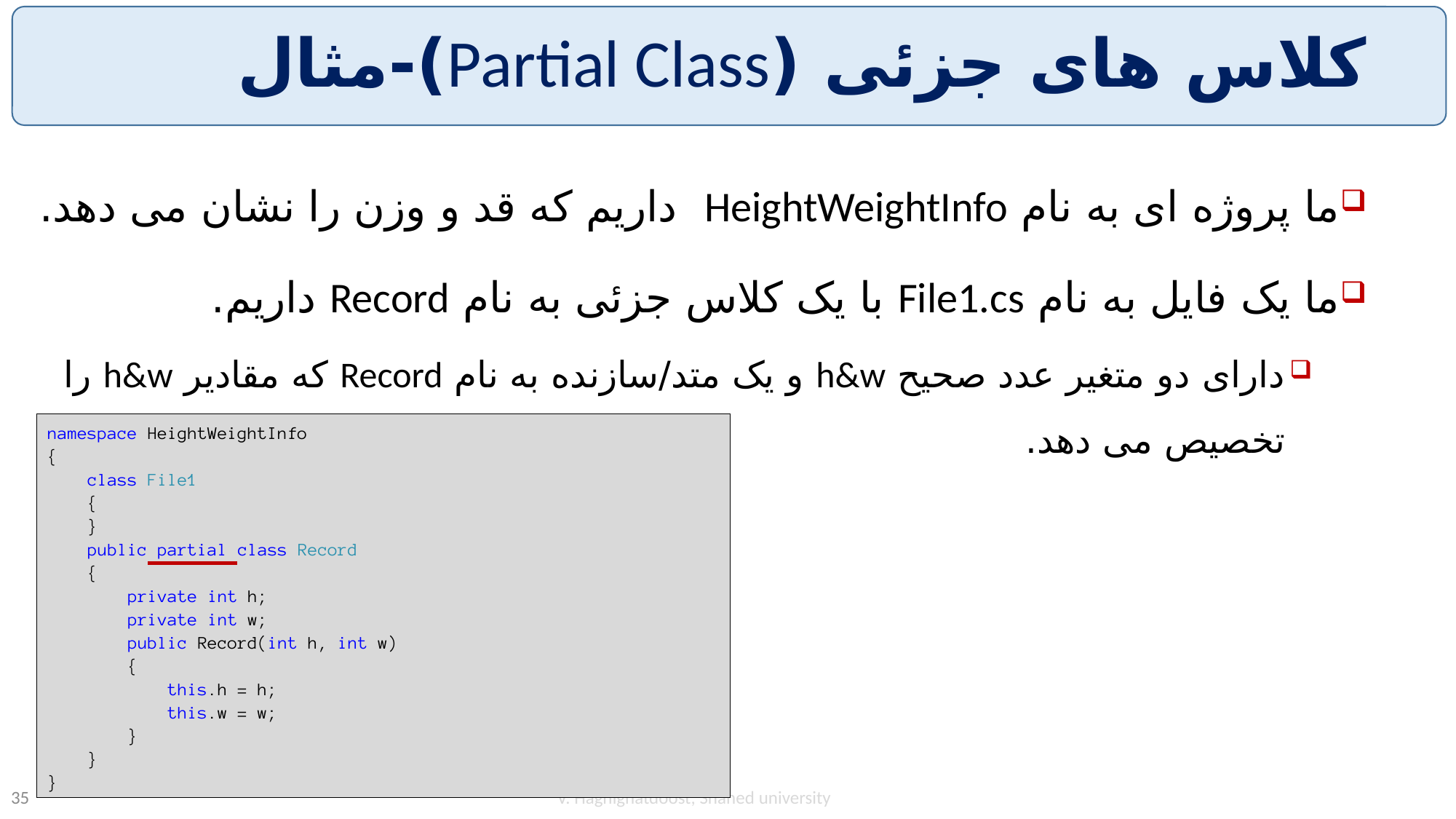

# کلاس های جزئی (Partial Class)-مثال
ما پروژه ای به نام HeightWeightInfo  داریم که قد و وزن را نشان می دهد.
ما یک فایل به نام File1.cs با یک کلاس جزئی به نام Record داریم.
دارای دو متغیر عدد صحیح h&w و یک متد/سازنده به نام Record که مقادیر h&w را تخصیص می دهد.
namespace HeightWeightInfo
{
    class File1
    {
    }
    public partial class Record
    {
        private int h;
        private int w;
        public Record(int h, int w)
        {
            this.h = h;
            this.w = w;
        }
    }
}
V. Haghighatdoost, Shahed university
35